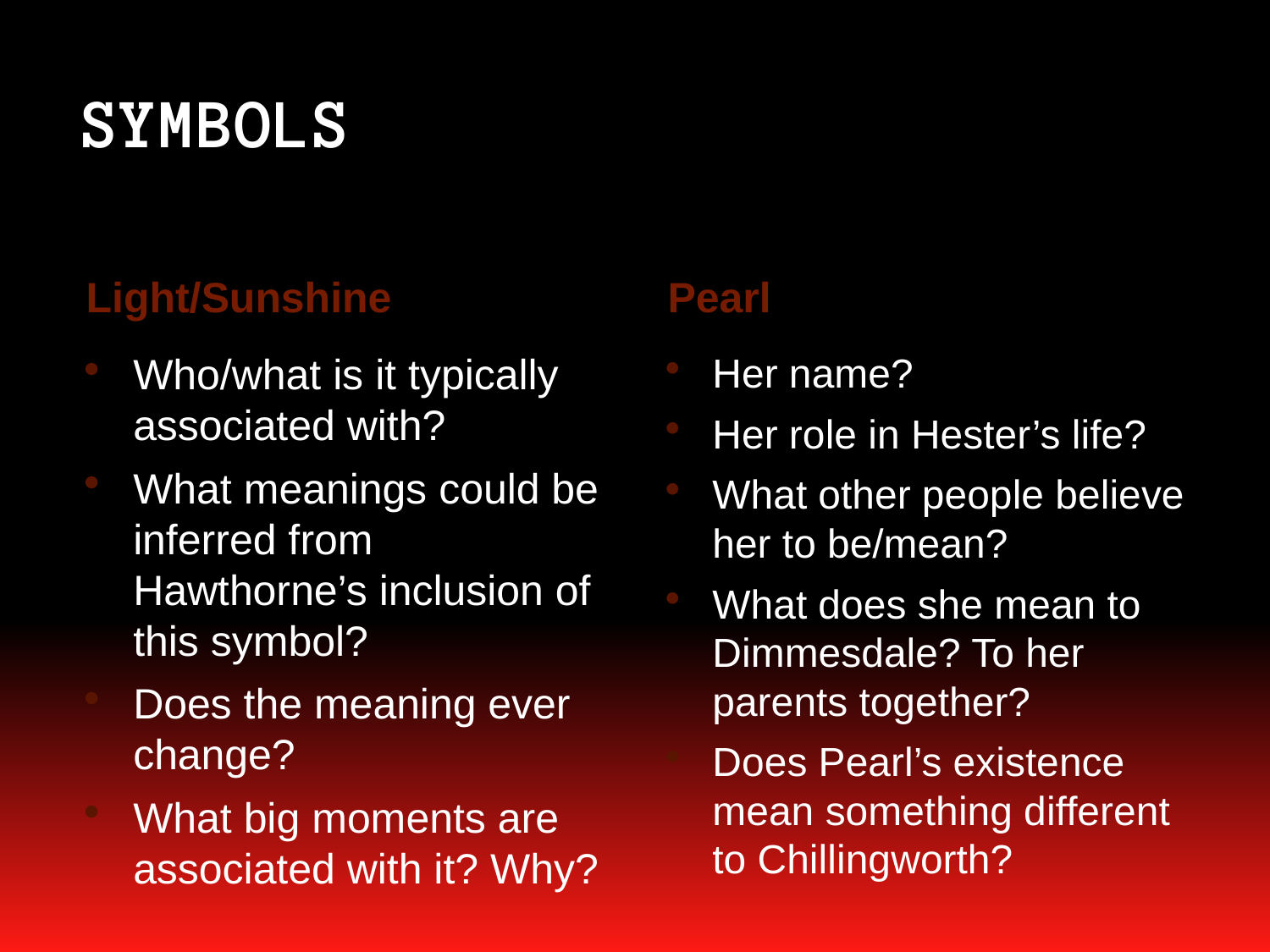

# SYMBOLS
Light/Sunshine
Pearl
Who/what is it typically associated with?
What meanings could be inferred from Hawthorne’s inclusion of this symbol?
Does the meaning ever change?
What big moments are associated with it? Why?

Her name?
Her role in Hester’s life?
What other people believe her to be/mean?
What does she mean to Dimmesdale? To her parents together?
Does Pearl’s existence mean something different to Chillingworth?